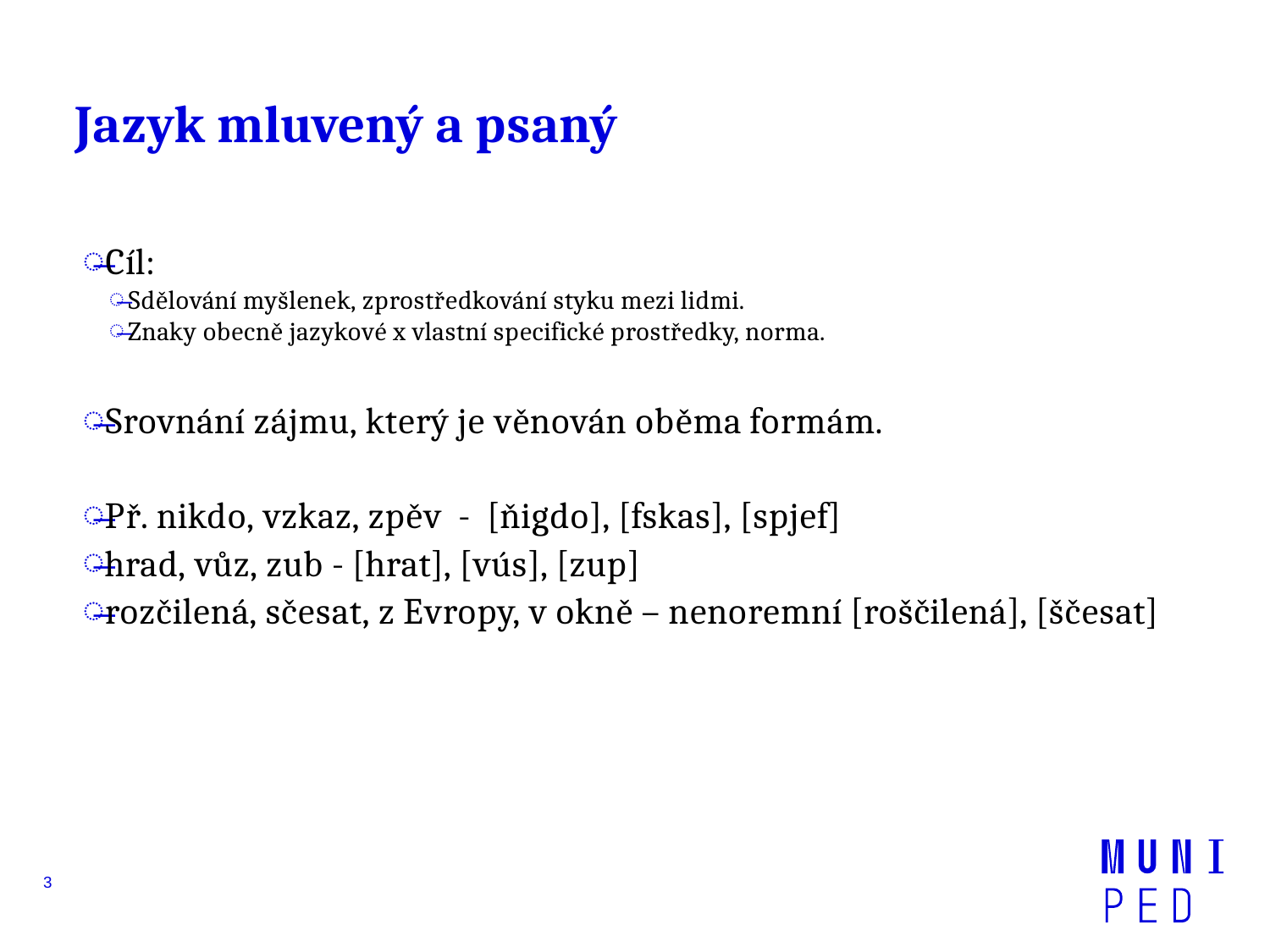

# Jazyk mluvený a psaný
Cíl:
Sdělování myšlenek, zprostředkování styku mezi lidmi.
Znaky obecně jazykové x vlastní specifické prostředky, norma.

Srovnání zájmu, který je věnován oběma formám.

Př. nikdo, vzkaz, zpěv  -  [ňigdo], [fskas], [spjef]
hrad, vůz, zub - [hrat], [vús], [zup]
rozčilená, sčesat, z Evropy, v okně – nenoremní [roščilená], [ščesat]

3